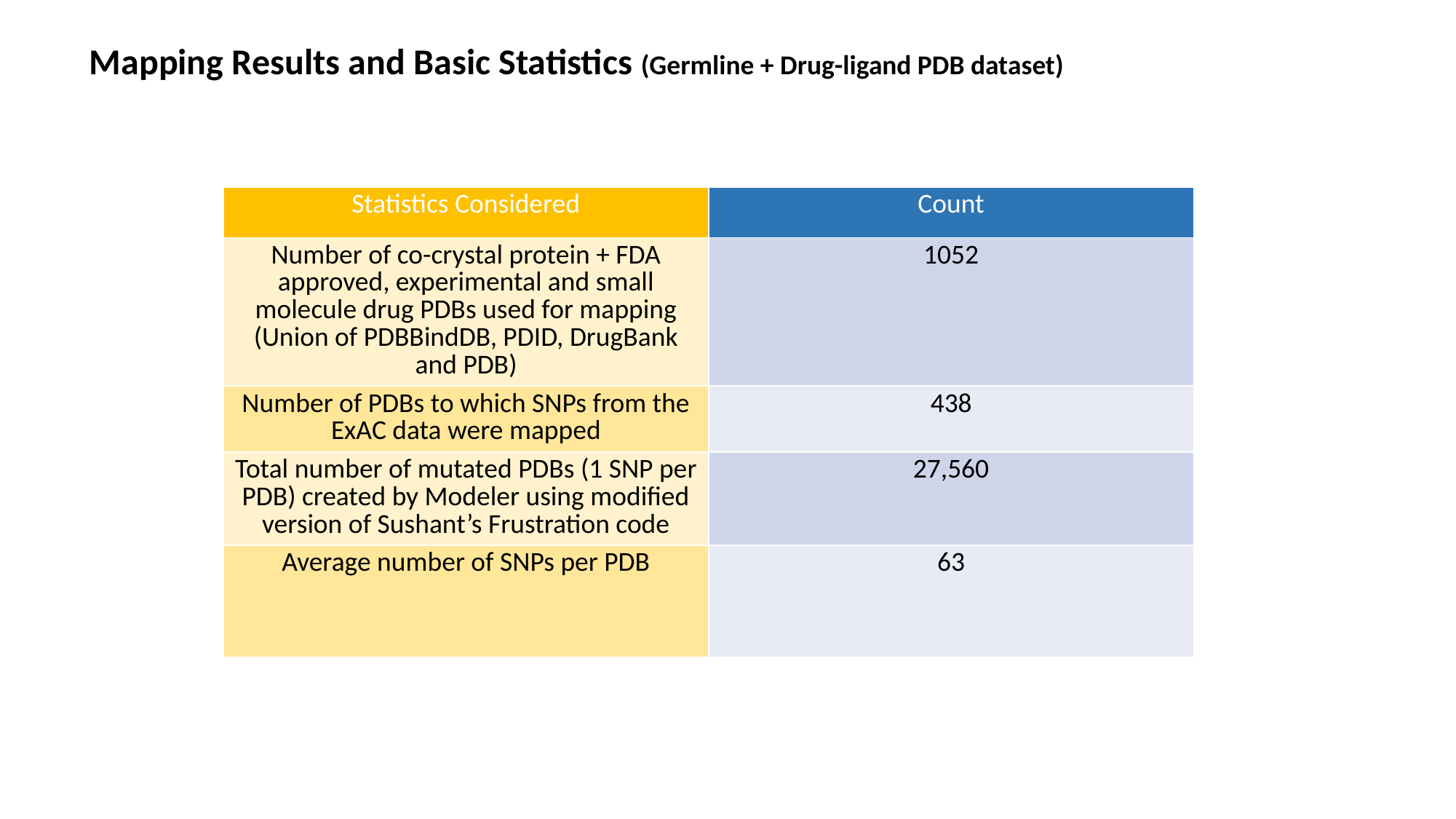

Mapping Results and Basic Statistics (Germline + Drug-ligand PDB dataset)
| Statistics Considered | Count |
| --- | --- |
| Number of co-crystal protein + FDA approved, experimental and small molecule drug PDBs used for mapping (Union of PDBBindDB, PDID, DrugBank and PDB) | 1052 |
| Number of PDBs to which SNPs from the ExAC data were mapped | 438 |
| Total number of mutated PDBs (1 SNP per PDB) created by Modeler using modified version of Sushant’s Frustration code | 27,560 |
| Average number of SNPs per PDB | 63 |